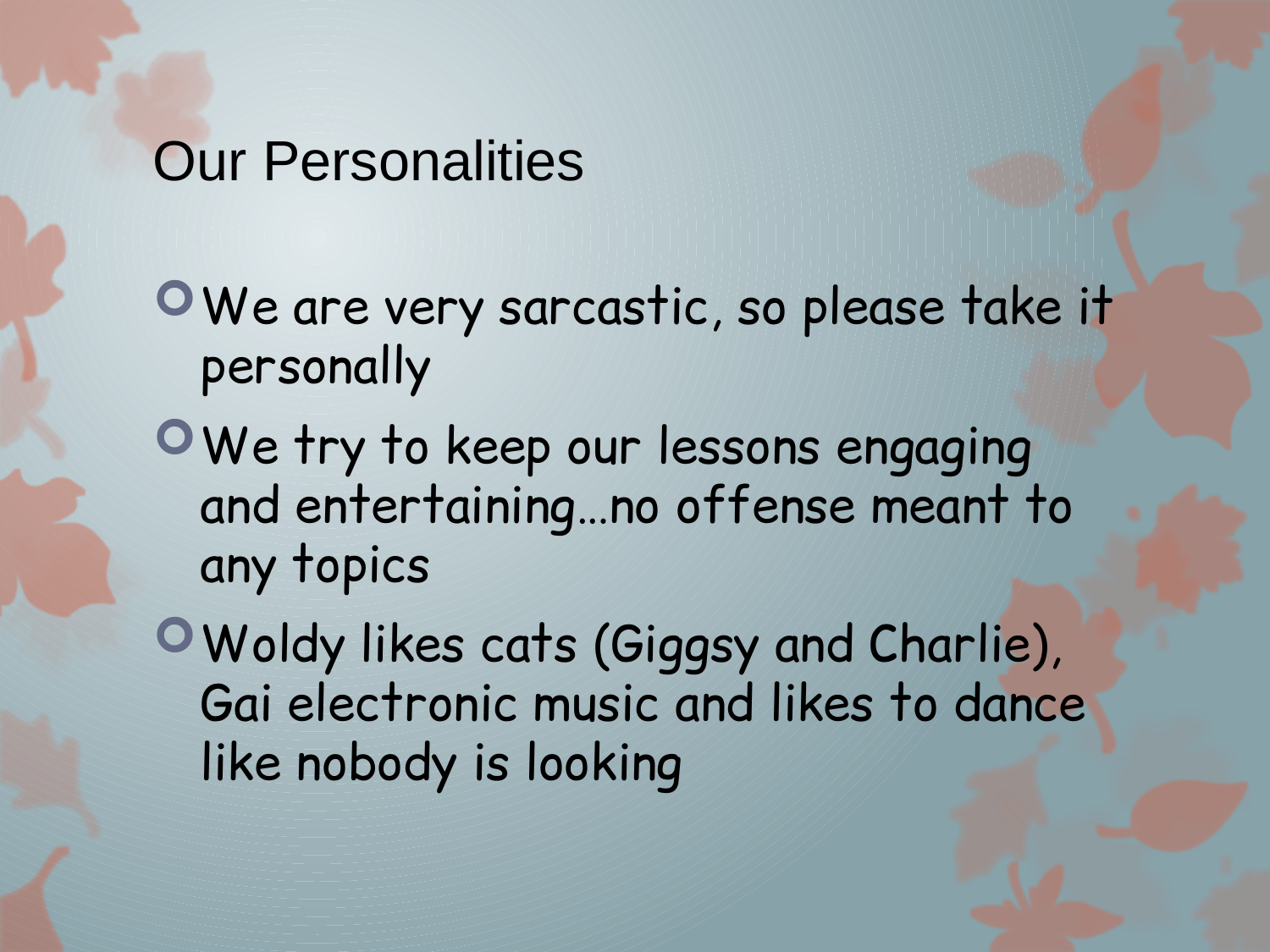

# Our Personalities
We are very sarcastic, so please take it personally
We try to keep our lessons engaging and entertaining…no offense meant to any topics
Woldy likes cats (Giggsy and Charlie), Gai electronic music and likes to dance like nobody is looking